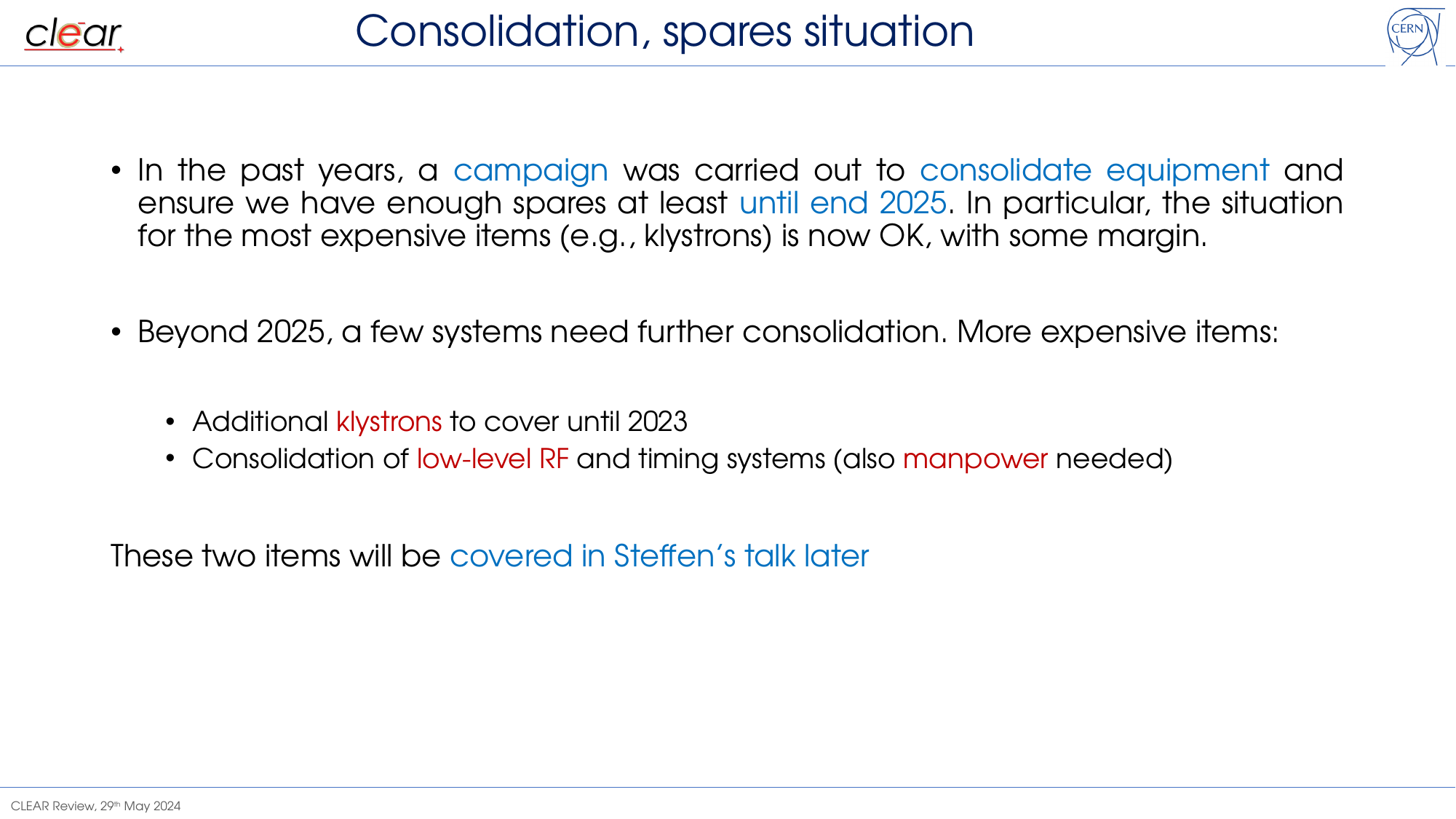

# Consolidation, spares situation
In the past years, a campaign was carried out to consolidate equipment and ensure we have enough spares at least until end 2025. In particular, the situation for the most expensive items (e.g., klystrons) is now OK, with some margin.

Beyond 2025, a few systems need further consolidation. More expensive items:

Additional klystrons to cover until 2023
Consolidation of low-level RF and timing systems (also manpower needed)

These two items will be covered in Steffen’s talk later